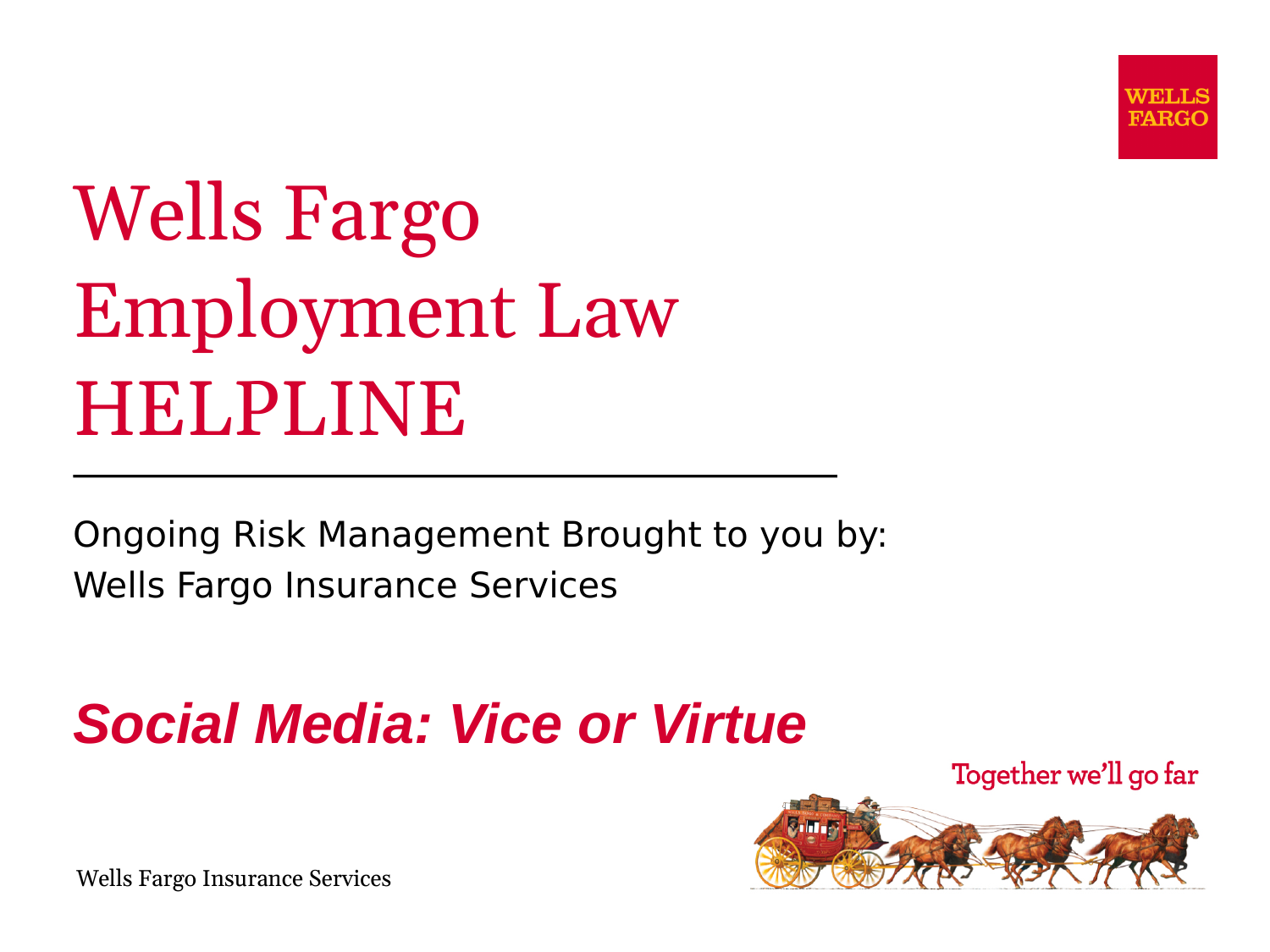

# Wells Fargo Employment Law HELPLINE
Ongoing Risk Management Brought to you by:
Wells Fargo Insurance Services

Social Media: Vice or Virtue